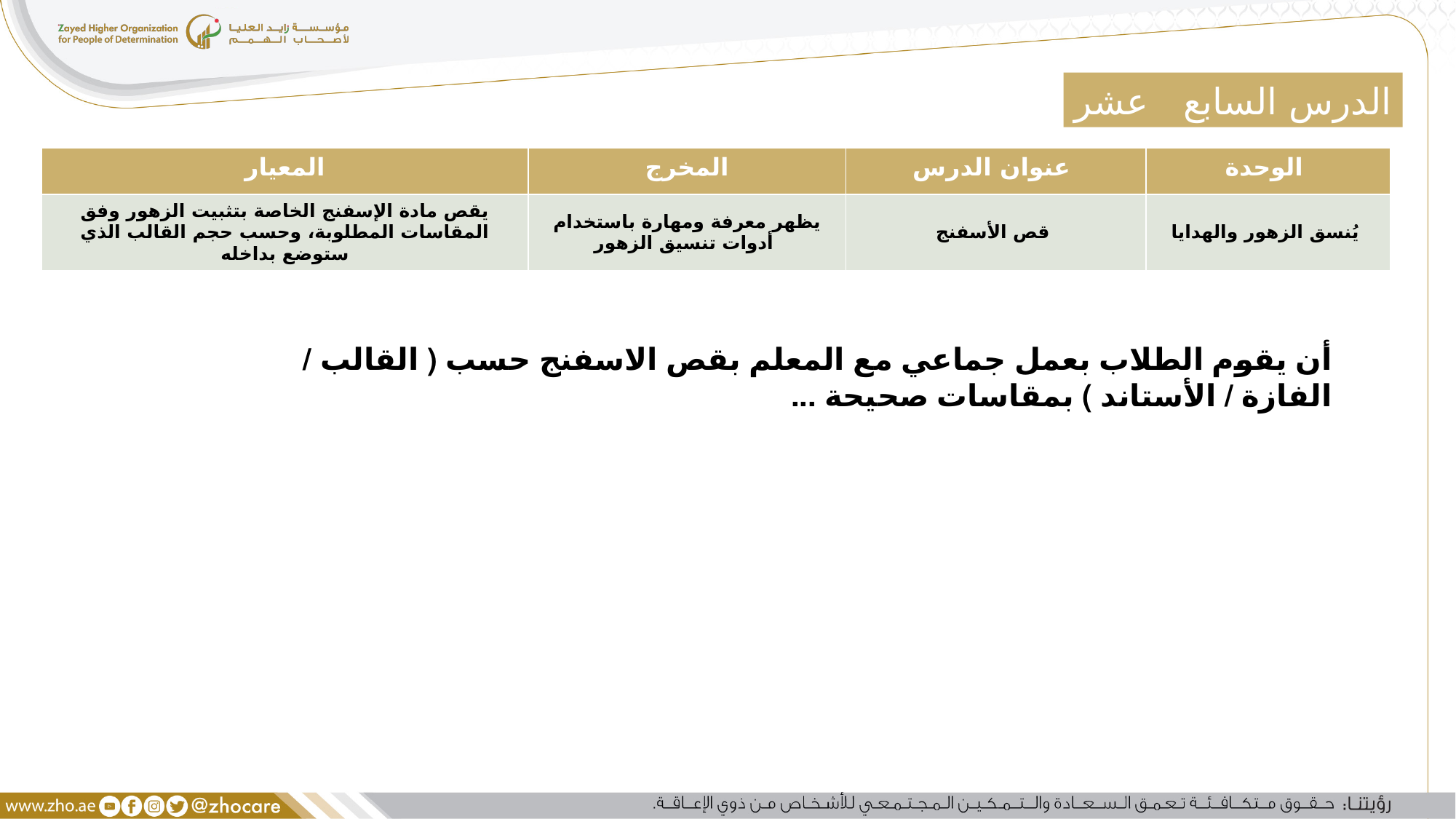

الدرس السابع   عشر
| المعيار | المخرج | عنوان الدرس | الوحدة |
| --- | --- | --- | --- |
| يقص مادة الإسفنج الخاصة بتثبيت الزهور وفق المقاسات المطلوبة، وحسب حجم القالب الذي ستوضع بداخله | يظهر معرفة ومهارة باستخدام أدوات تنسيق الزهور | قص الأسفنج | يُنسق الزهور والهدايا |
أن يقوم الطلاب بعمل جماعي مع المعلم بقص الاسفنج حسب ( القالب / الفازة / الأستاند ) بمقاسات صحيحة ...